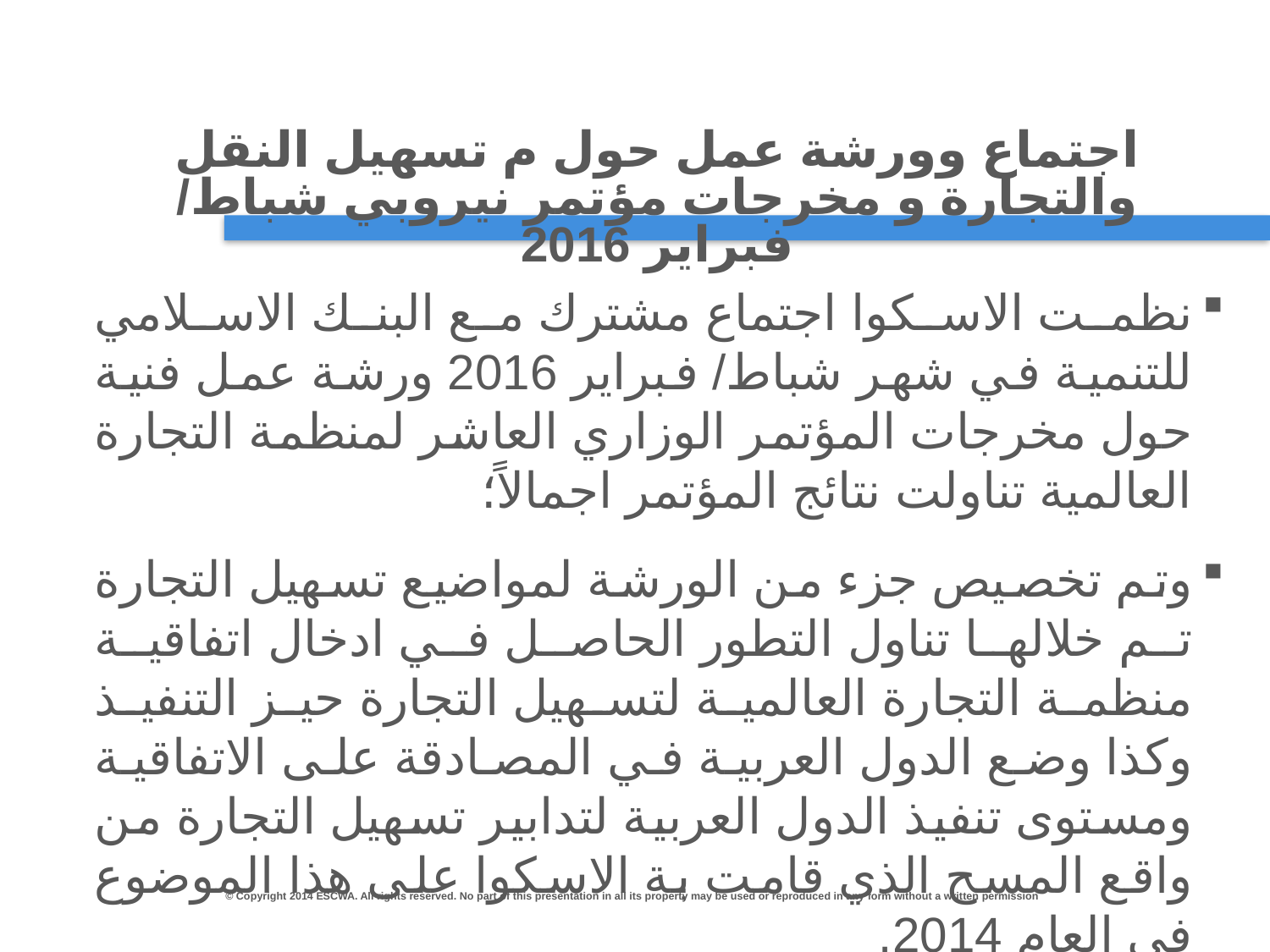

# اجتماع وورشة عمل حول م تسهيل النقل والتجارة و مخرجات مؤتمر نيروبي شباط/ فبراير 2016
نظمت الاسكوا اجتماع مشترك مع البنك الاسلامي للتنمية في شهر شباط/ فبراير 2016 ورشة عمل فنية حول مخرجات المؤتمر الوزاري العاشر لمنظمة التجارة العالمية تناولت نتائج المؤتمر اجمالاً؛

وتم تخصيص جزء من الورشة لمواضيع تسهيل التجارة تم خلالها تناول التطور الحاصل في ادخال اتفاقية منظمة التجارة العالمية لتسهيل التجارة حيز التنفيذ وكذا وضع الدول العربية في المصادقة على الاتفاقية ومستوى تنفيذ الدول العربية لتدابير تسهيل التجارة من واقع المسح الذي قامت بة الاسكوا على هذا الموضوع في العام 2014.